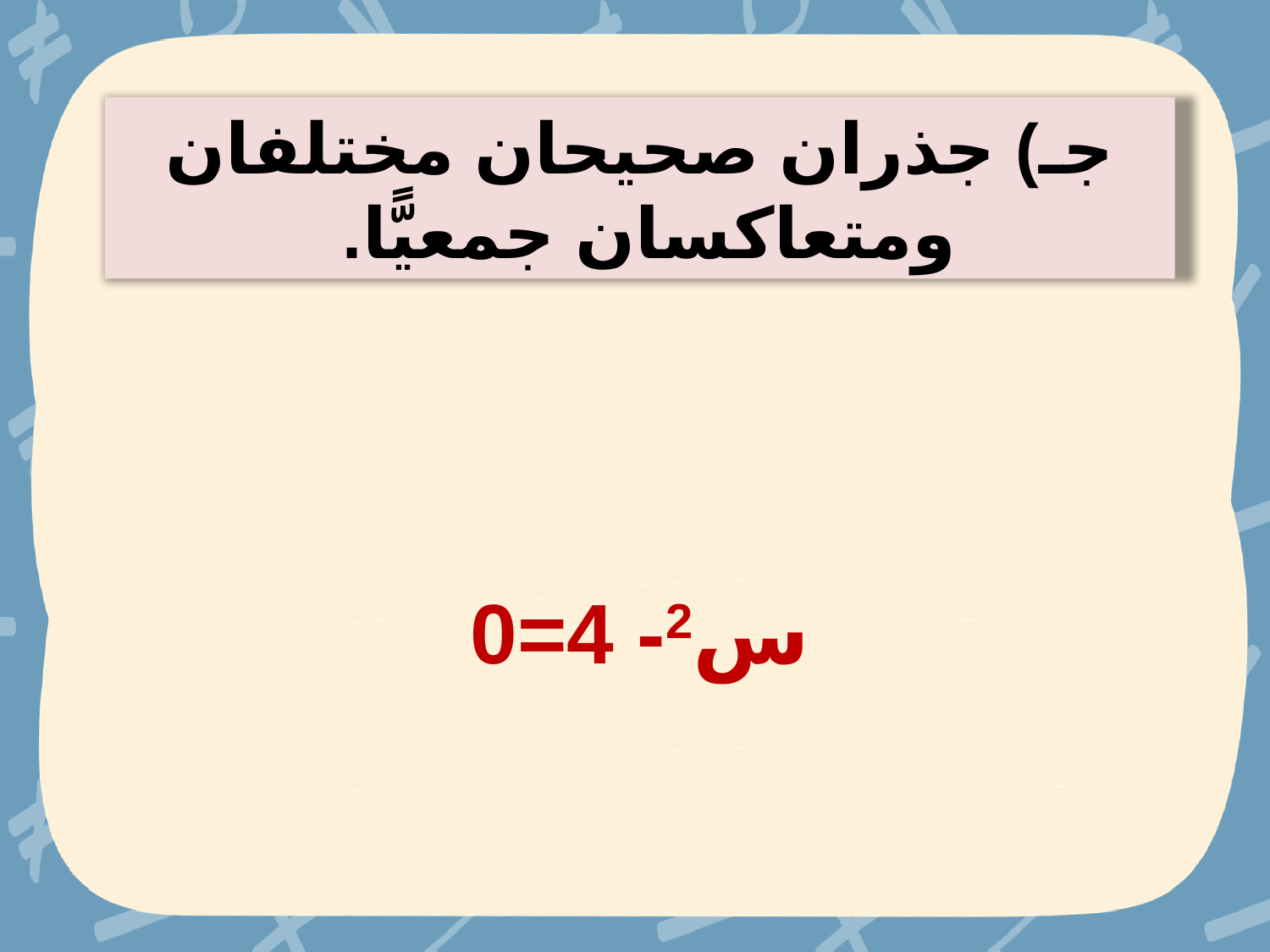

جـ) جذران صحيحان مختلفان ومتعاكسان جمعيًّا.
س2- 4=0